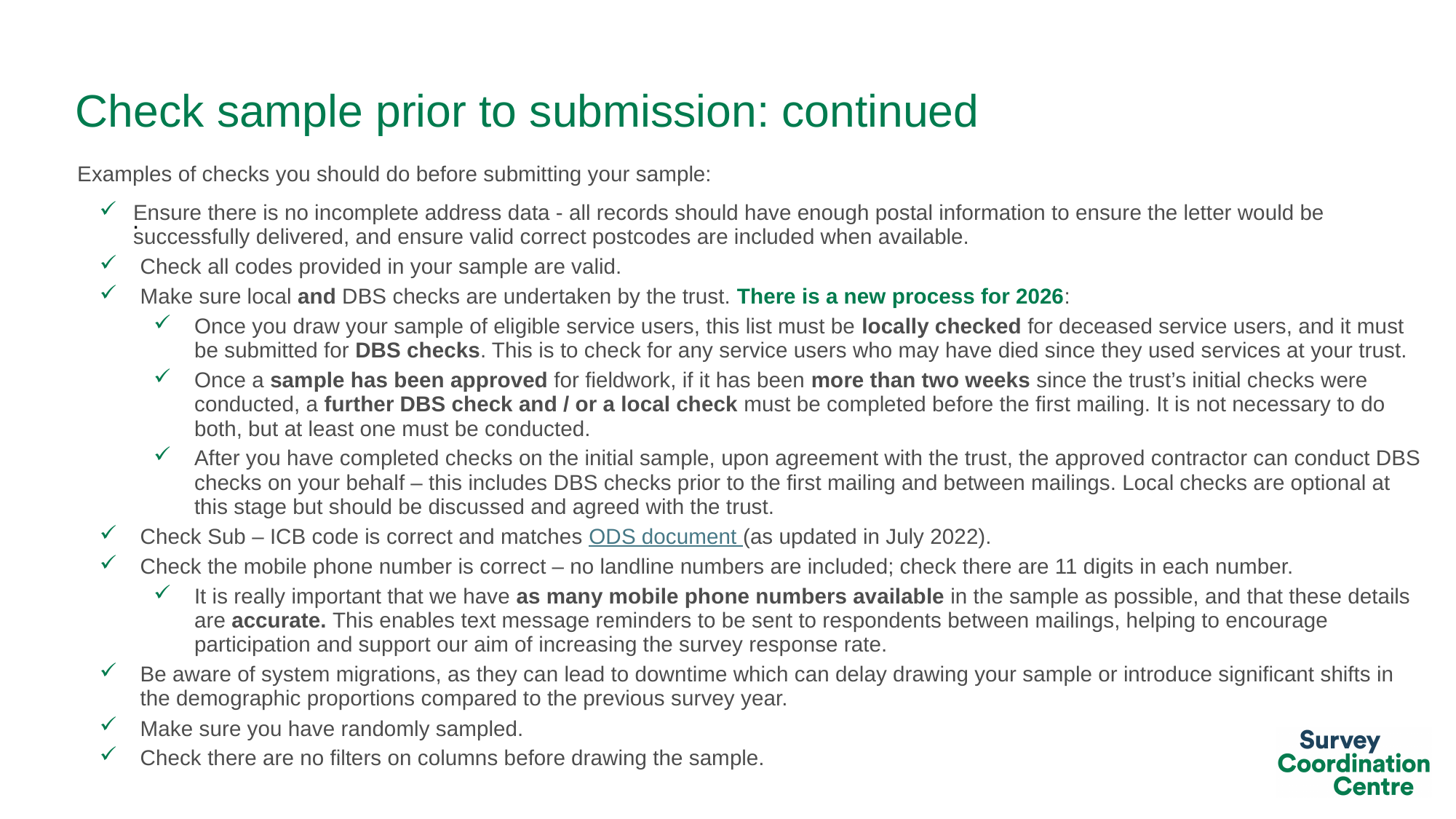

Check sample prior to submission: continued
Examples of checks you should do before submitting your sample:
Ensure there is no incomplete address data - all records should have enough postal information to ensure the letter would be successfully delivered, and ensure valid correct postcodes are included when available.
Check all codes provided in your sample are valid.
Make sure local and DBS checks are undertaken by the trust. There is a new process for 2026:
Once you draw your sample of eligible service users, this list must be locally checked for deceased service users, and it must be submitted for DBS checks. This is to check for any service users who may have died since they used services at your trust.
Once a sample has been approved for fieldwork, if it has been more than two weeks since the trust’s initial checks were conducted, a further DBS check and / or a local check must be completed before the first mailing. It is not necessary to do both, but at least one must be conducted.
After you have completed checks on the initial sample, upon agreement with the trust, the approved contractor can conduct DBS checks on your behalf – this includes DBS checks prior to the first mailing and between mailings. Local checks are optional at this stage but should be discussed and agreed with the trust.
Check Sub – ICB code is correct and matches ODS document (as updated in July 2022).
Check the mobile phone number is correct – no landline numbers are included; check there are 11 digits in each number.
It is really important that we have as many mobile phone numbers available in the sample as possible, and that these details are accurate. This enables text message reminders to be sent to respondents between mailings, helping to encourage participation and support our aim of increasing the survey response rate.
Be aware of system migrations, as they can lead to downtime which can delay drawing your sample or introduce significant shifts in the demographic proportions compared to the previous survey year.
Make sure you have randomly sampled.
Check there are no filters on columns before drawing the sample.

.